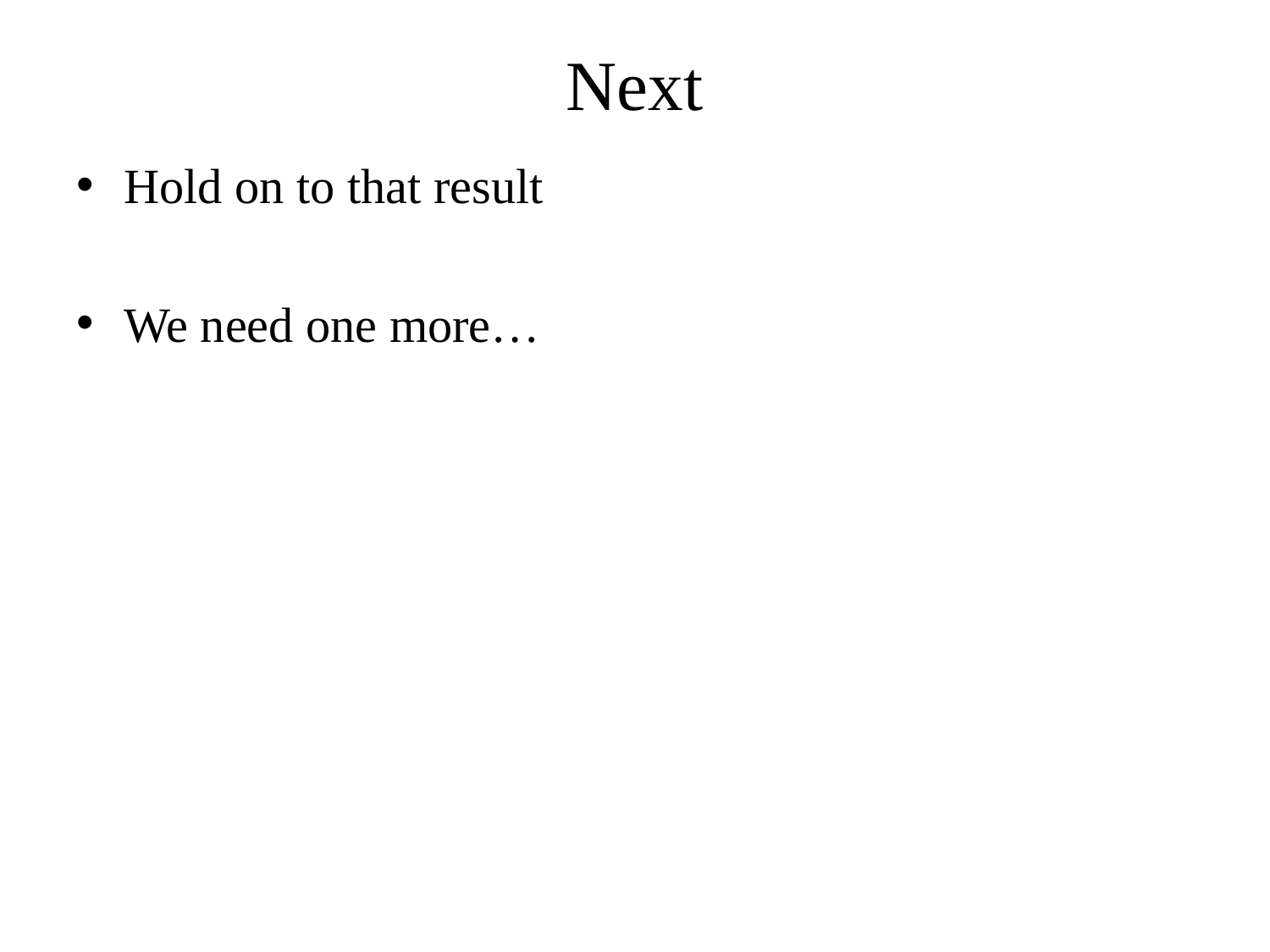

# Next
Hold on to that result

We need one more…